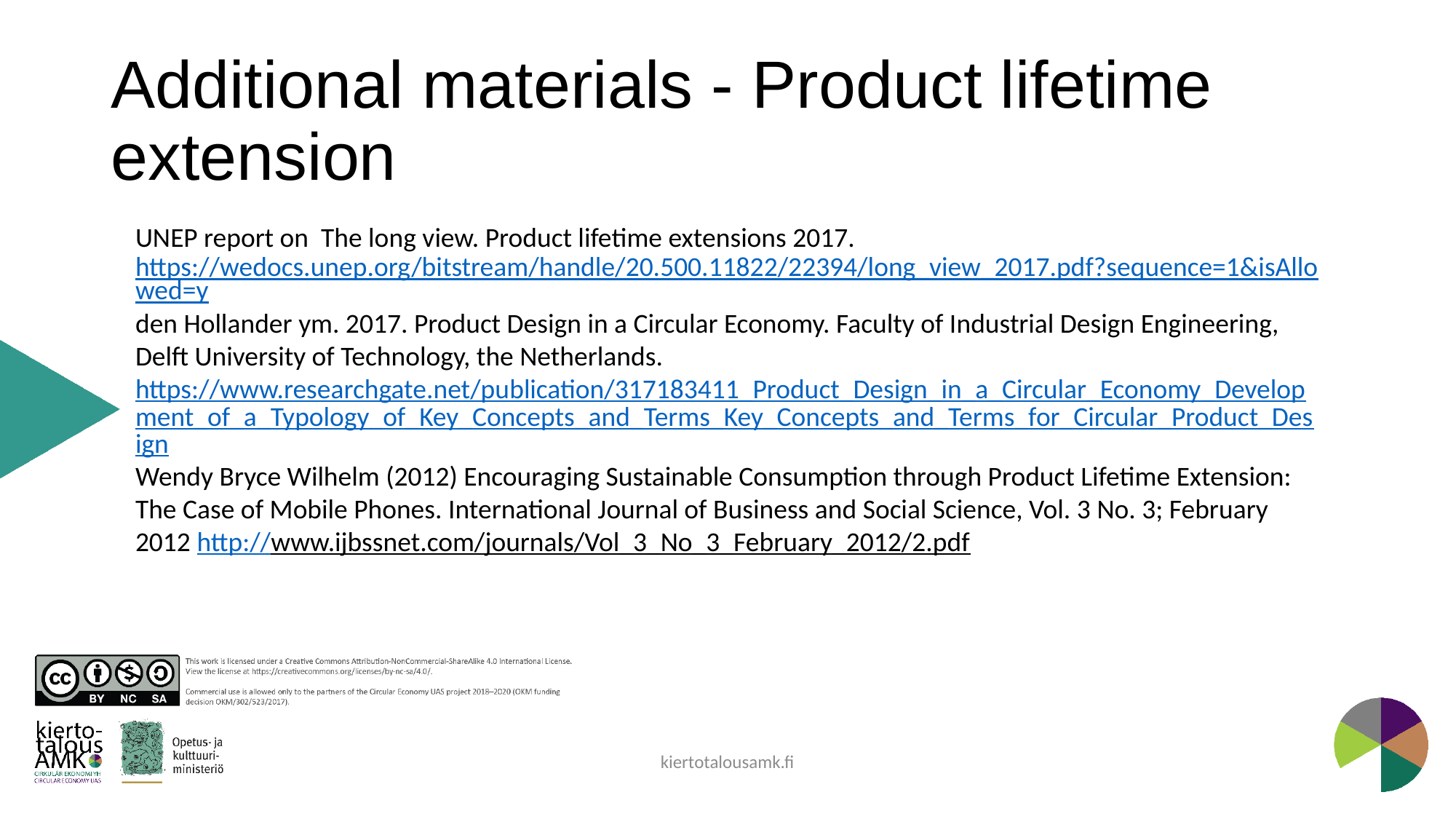

# Additional materials - Product lifetime extension

UNEP report on  The long view. Product lifetime extensions 2017. https://wedocs.unep.org/bitstream/handle/20.500.11822/22394/long_view_2017.pdf?sequence=1&isAllowed=y
den Hollander ym. 2017. Product Design in a Circular Economy. Faculty of Industrial Design Engineering, Delft University of Technology, the Netherlands. https://www.researchgate.net/publication/317183411_Product_Design_in_a_Circular_Economy_Development_of_a_Typology_of_Key_Concepts_and_Terms_Key_Concepts_and_Terms_for_Circular_Product_Design
Wendy Bryce Wilhelm (2012) Encouraging Sustainable Consumption through Product Lifetime Extension: The Case of Mobile Phones. International Journal of Business and Social Science, Vol. 3 No. 3; February 2012 http://www.ijbssnet.com/journals/Vol_3_No_3_February_2012/2.pdf

kiertotalousamk.fi